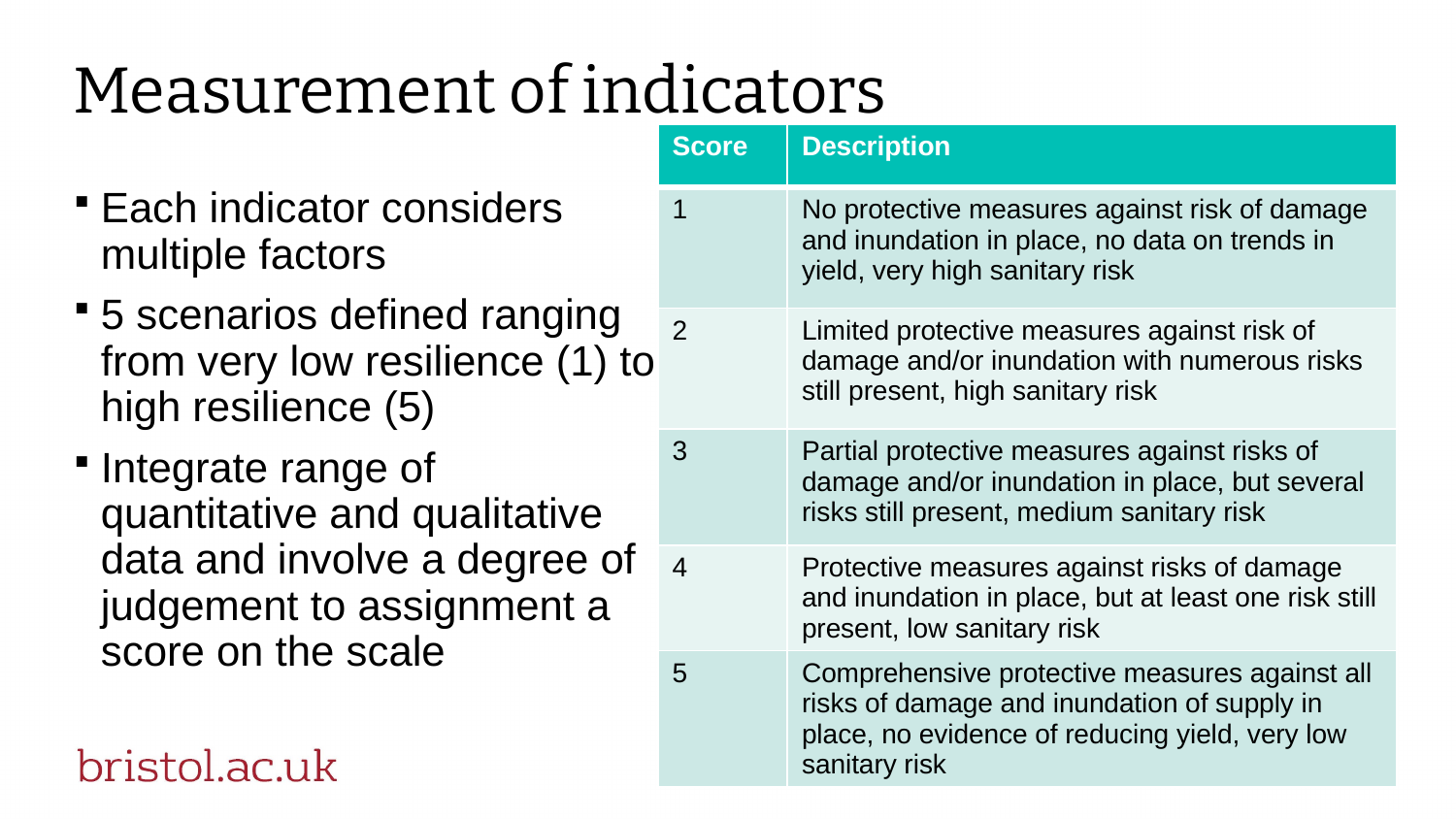

# Measurement of indicators
| Score | Description |
| --- | --- |
| 1 | No protective measures against risk of damage and inundation in place, no data on trends in yield, very high sanitary risk |
| 2 | Limited protective measures against risk of damage and/or inundation with numerous risks still present, high sanitary risk |
| 3 | Partial protective measures against risks of damage and/or inundation in place, but several risks still present, medium sanitary risk |
| 4 | Protective measures against risks of damage and inundation in place, but at least one risk still present, low sanitary risk |
| 5 | Comprehensive protective measures against all risks of damage and inundation of supply in place, no evidence of reducing yield, very low sanitary risk |
Each indicator considers multiple factors
5 scenarios defined ranging from very low resilience (1) to high resilience (5)
Integrate range of quantitative and qualitative data and involve a degree of judgement to assignment a score on the scale